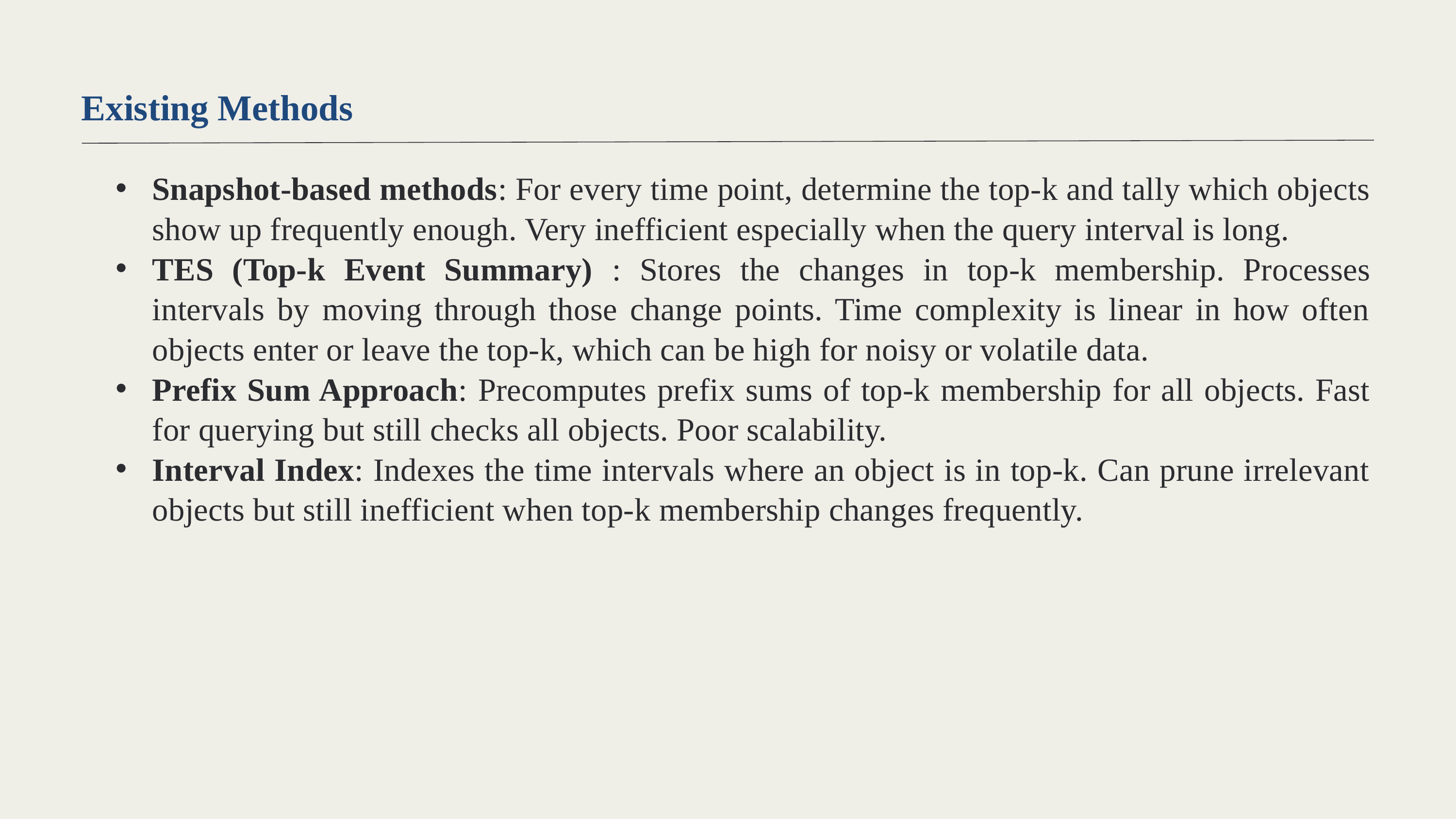

Existing Methods

Snapshot-based methods: For every time point, determine the top-k and tally which objects show up frequently enough. Very inefficient especially when the query interval is long.
TES (Top-k Event Summary) : Stores the changes in top-k membership. Processes intervals by moving through those change points. Time complexity is linear in how often objects enter or leave the top-k, which can be high for noisy or volatile data.
Prefix Sum Approach: Precomputes prefix sums of top-k membership for all objects. Fast for querying but still checks all objects. Poor scalability.
Interval Index: Indexes the time intervals where an object is in top-k. Can prune irrelevant objects but still inefficient when top-k membership changes frequently.